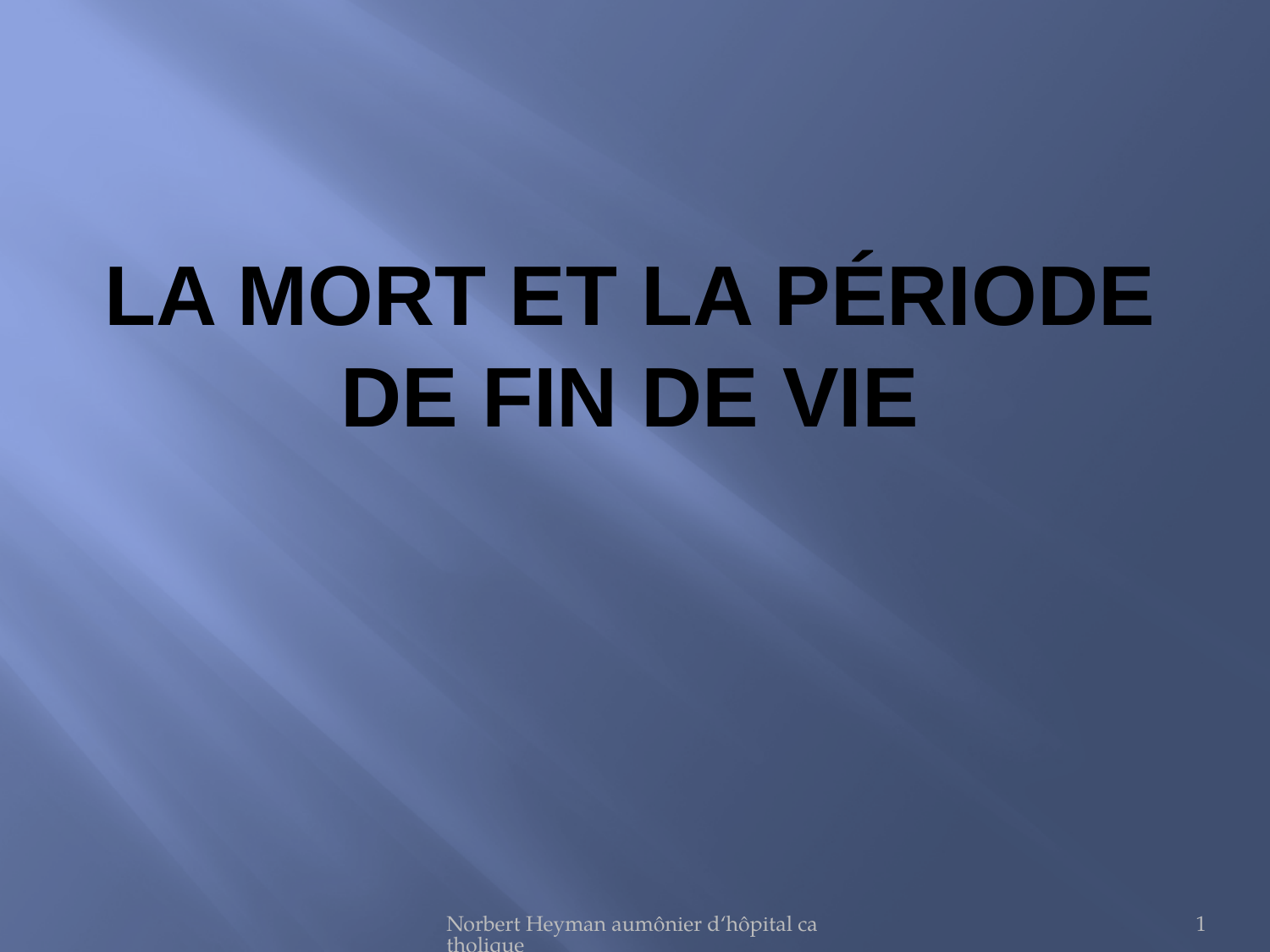

# LA MORT ET LA PÉRIODE DE FIN DE VIE
Norbert Heyman aumônier d‘hôpital catholique
1